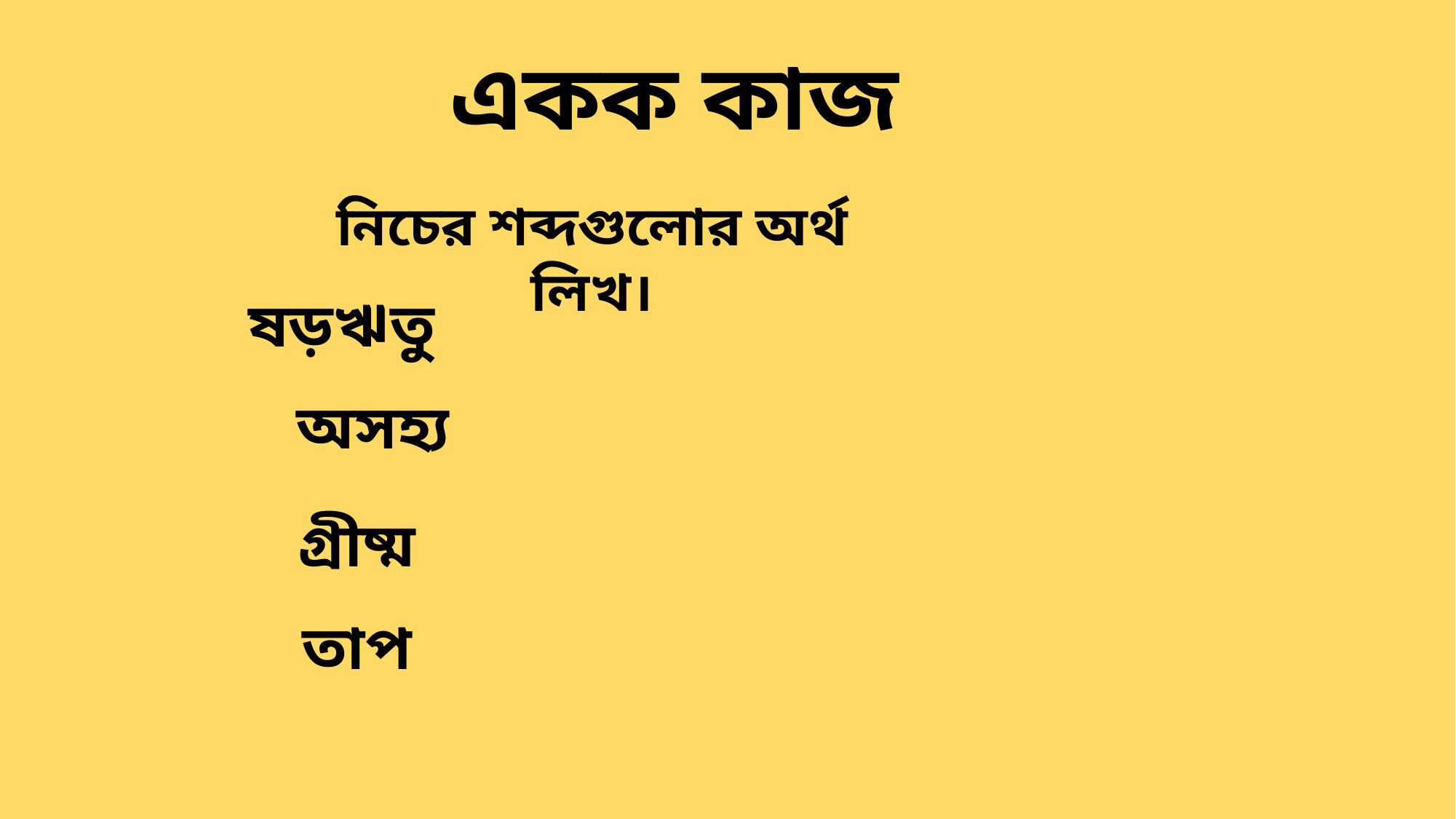

একক কাজ
নিচের শব্দগুলোর অর্থ লিখ।
ষড়ঋতু
অসহ্য

গ্রীষ্ম
তাপ